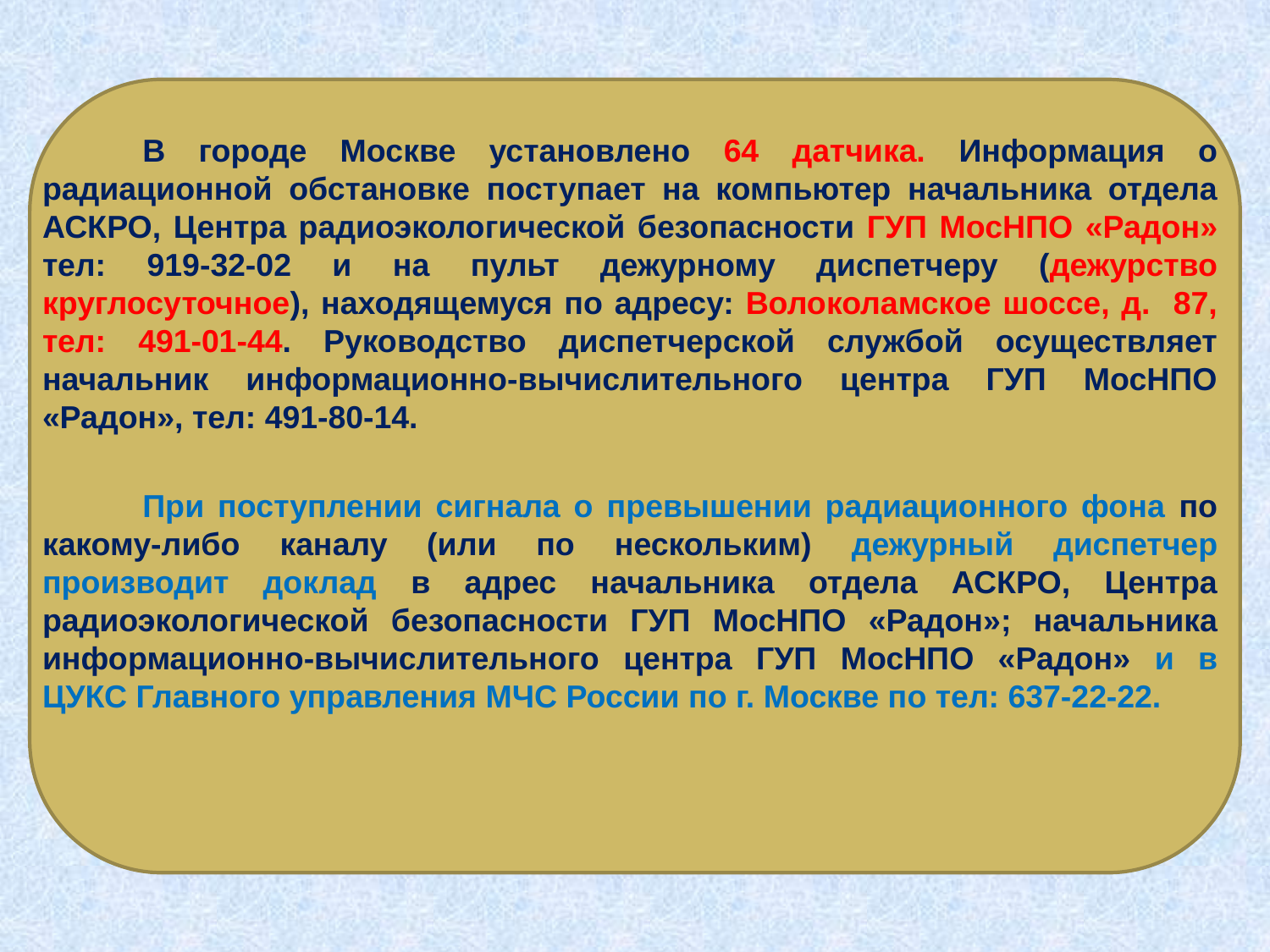

В городе Москве установлено 64 датчика. Информация о радиационной обстановке поступает на компьютер начальника отдела АСКРО, Центра радиоэкологической безопасности ГУП МосНПО «Радон» тел: 919-32-02 и на пульт дежурному диспетчеру (дежурство круглосуточное), находящемуся по адресу: Волоколамское шоссе, д.  87, тел: 491-01-44. Руководство диспетчерской службой осуществляет начальник информационно-вычислительного центра ГУП МосНПО «Радон», тел: 491-80-14.

При поступлении сигнала о превышении радиационного фона по какому-либо каналу (или по нескольким) дежурный диспетчер производит доклад в адрес начальника отдела АСКРО, Центра радиоэкологической безопасности ГУП МосНПО «Радон»; начальника информационно-вычислительного центра ГУП МосНПО «Радон» и в ЦУКС Главного управления МЧС России по г. Москве по тел: 637-22-22.